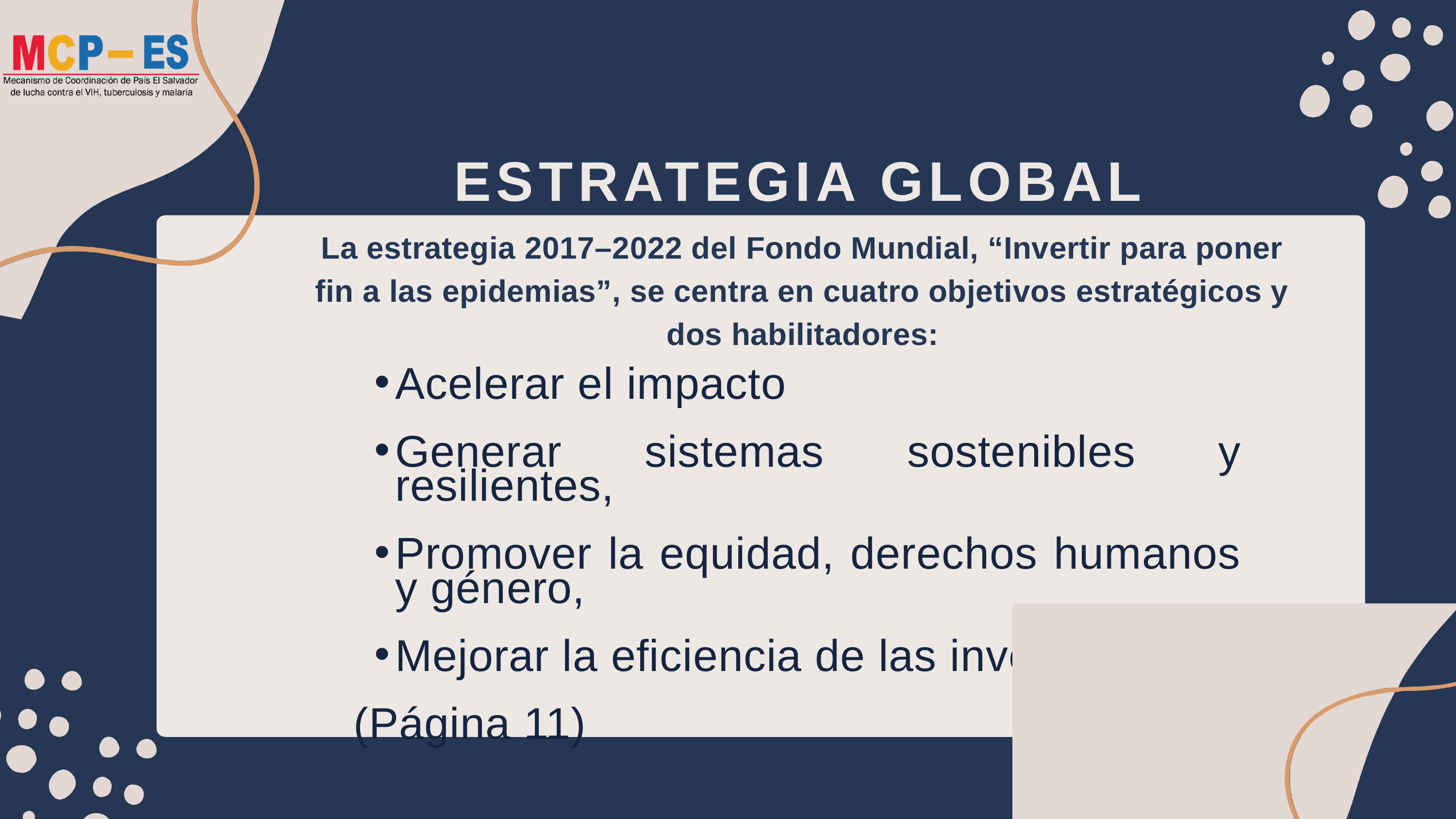

ESTRATEGIA GLOBAL

La estrategia 2017–2022 del Fondo Mundial, “Invertir para poner fin a las epidemias”, se centra en cuatro objetivos estratégicos y dos habilitadores:

Acelerar el impacto

Generar sistemas sostenibles y resilientes,

Promover la equidad, derechos humanos y género,

Mejorar la eficiencia de las inversiones.

(Página 11)